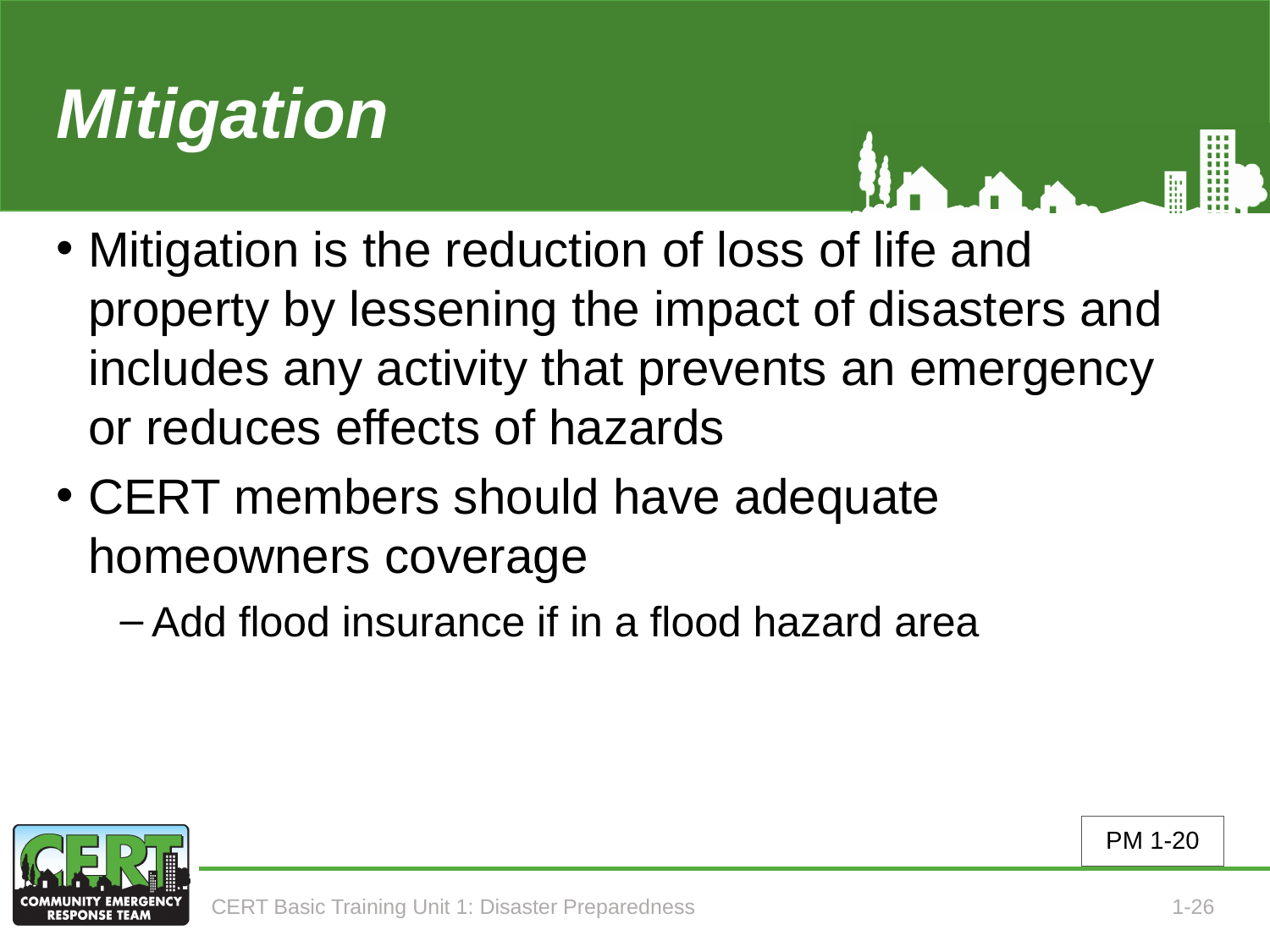

# Mitigation
Mitigation is the reduction of loss of life and property by lessening the impact of disasters and includes any activity that prevents an emergency or reduces effects of hazards
CERT members should have adequate homeowners coverage
Add flood insurance if in a flood hazard area

PM 1-20
CERT Basic Training Unit 1: Disaster Preparedness
1-26